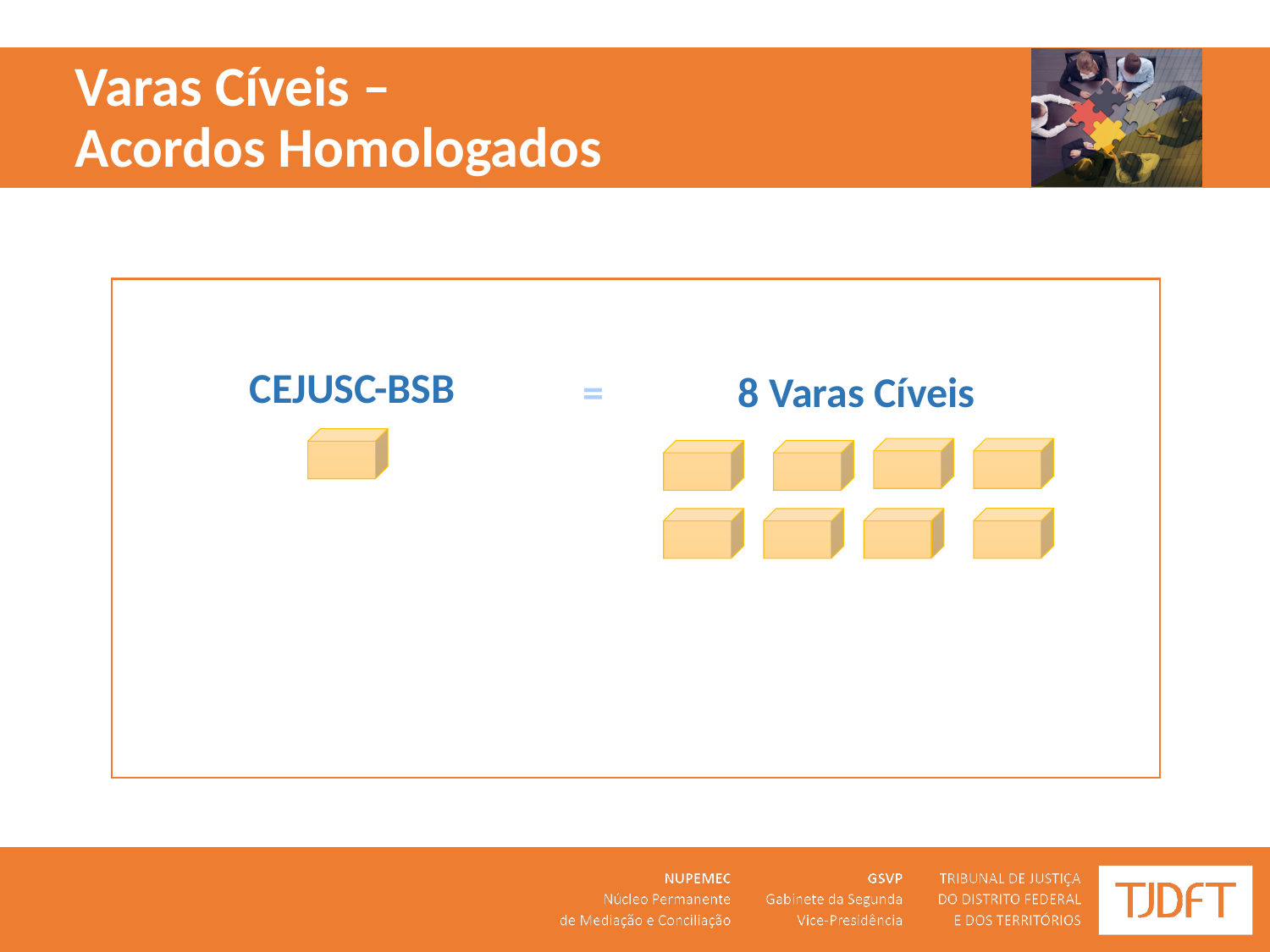

# Varas Cíveis – Acordos Homologados

CEJUSC-BSB
=
8 Varas Cíveis